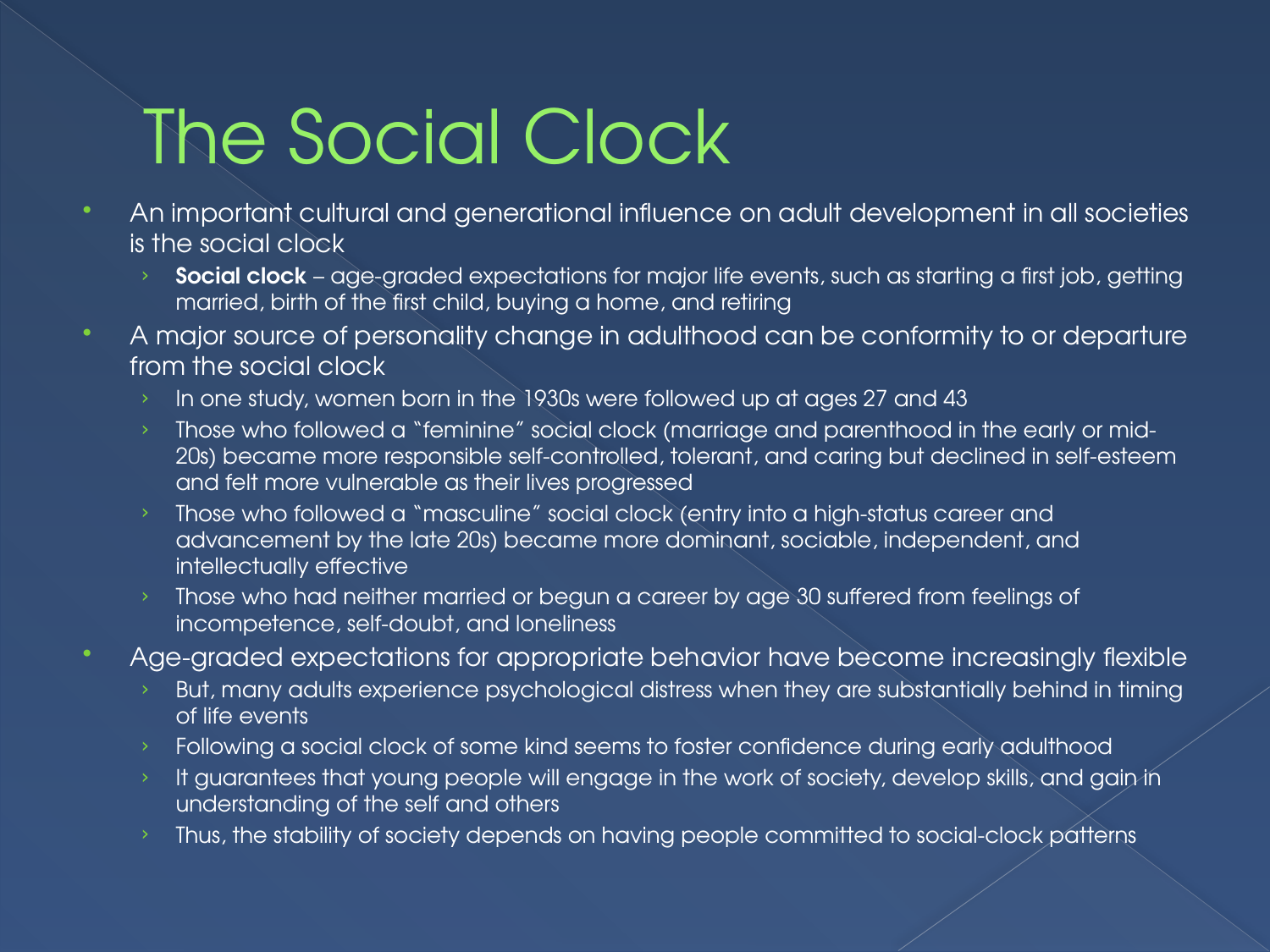

# The Social Clock
An important cultural and generational influence on adult development in all societies is the social clock
Social clock – age-graded expectations for major life events, such as starting a first job, getting married, birth of the first child, buying a home, and retiring
A major source of personality change in adulthood can be conformity to or departure from the social clock
In one study, women born in the 1930s were followed up at ages 27 and 43
Those who followed a “feminine” social clock (marriage and parenthood in the early or mid-20s) became more responsible self-controlled, tolerant, and caring but declined in self-esteem and felt more vulnerable as their lives progressed
Those who followed a “masculine” social clock (entry into a high-status career and advancement by the late 20s) became more dominant, sociable, independent, and intellectually effective
Those who had neither married or begun a career by age 30 suffered from feelings of incompetence, self-doubt, and loneliness
Age-graded expectations for appropriate behavior have become increasingly flexible
But, many adults experience psychological distress when they are substantially behind in timing of life events
Following a social clock of some kind seems to foster confidence during early adulthood
It guarantees that young people will engage in the work of society, develop skills, and gain in understanding of the self and others
Thus, the stability of society depends on having people committed to social-clock patterns